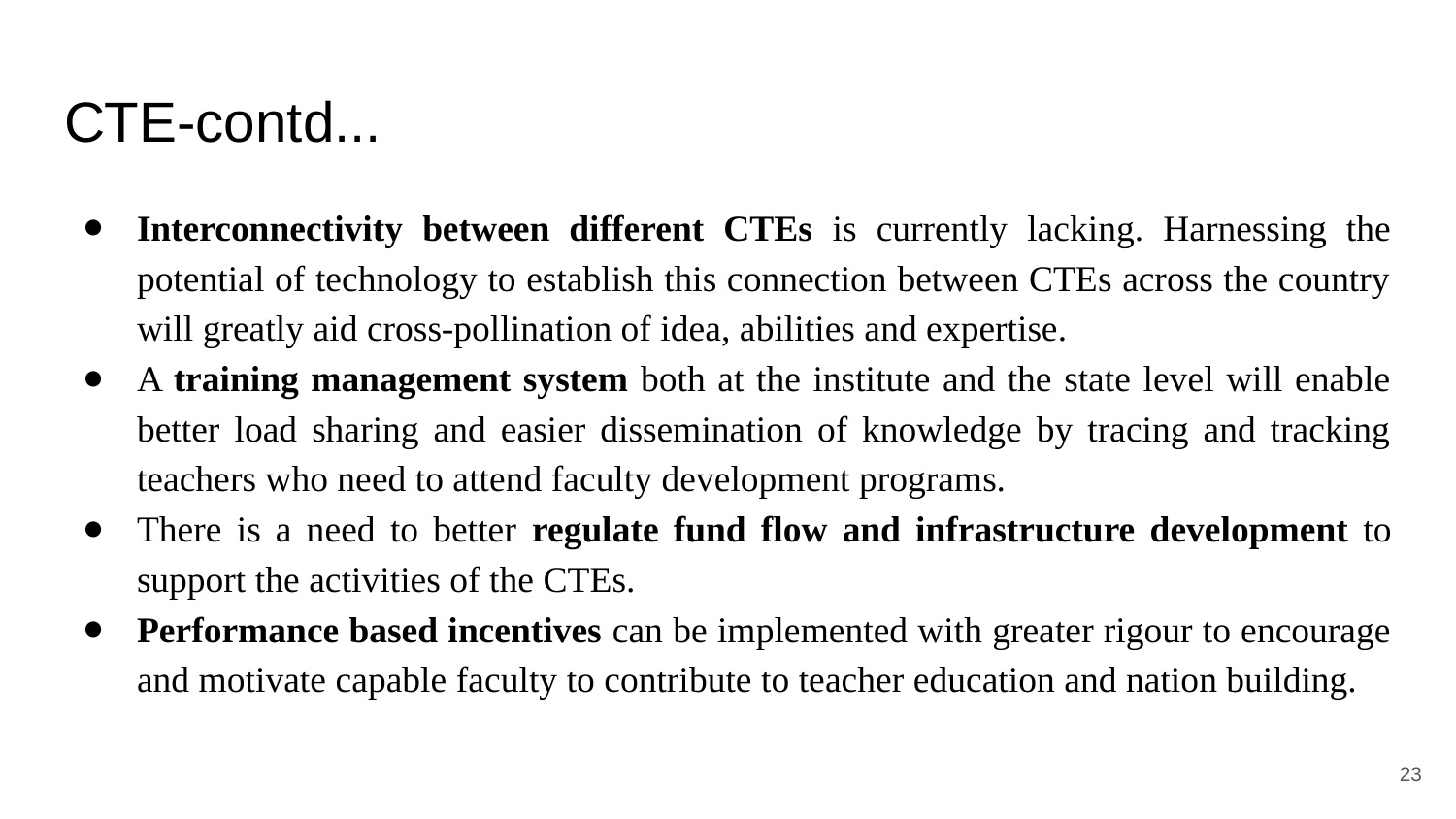

# CTE-contd...
Interconnectivity between different CTEs is currently lacking. Harnessing the potential of technology to establish this connection between CTEs across the country will greatly aid cross-pollination of idea, abilities and expertise.
A training management system both at the institute and the state level will enable better load sharing and easier dissemination of knowledge by tracing and tracking teachers who need to attend faculty development programs.
There is a need to better regulate fund flow and infrastructure development to support the activities of the CTEs.
Performance based incentives can be implemented with greater rigour to encourage and motivate capable faculty to contribute to teacher education and nation building.

23